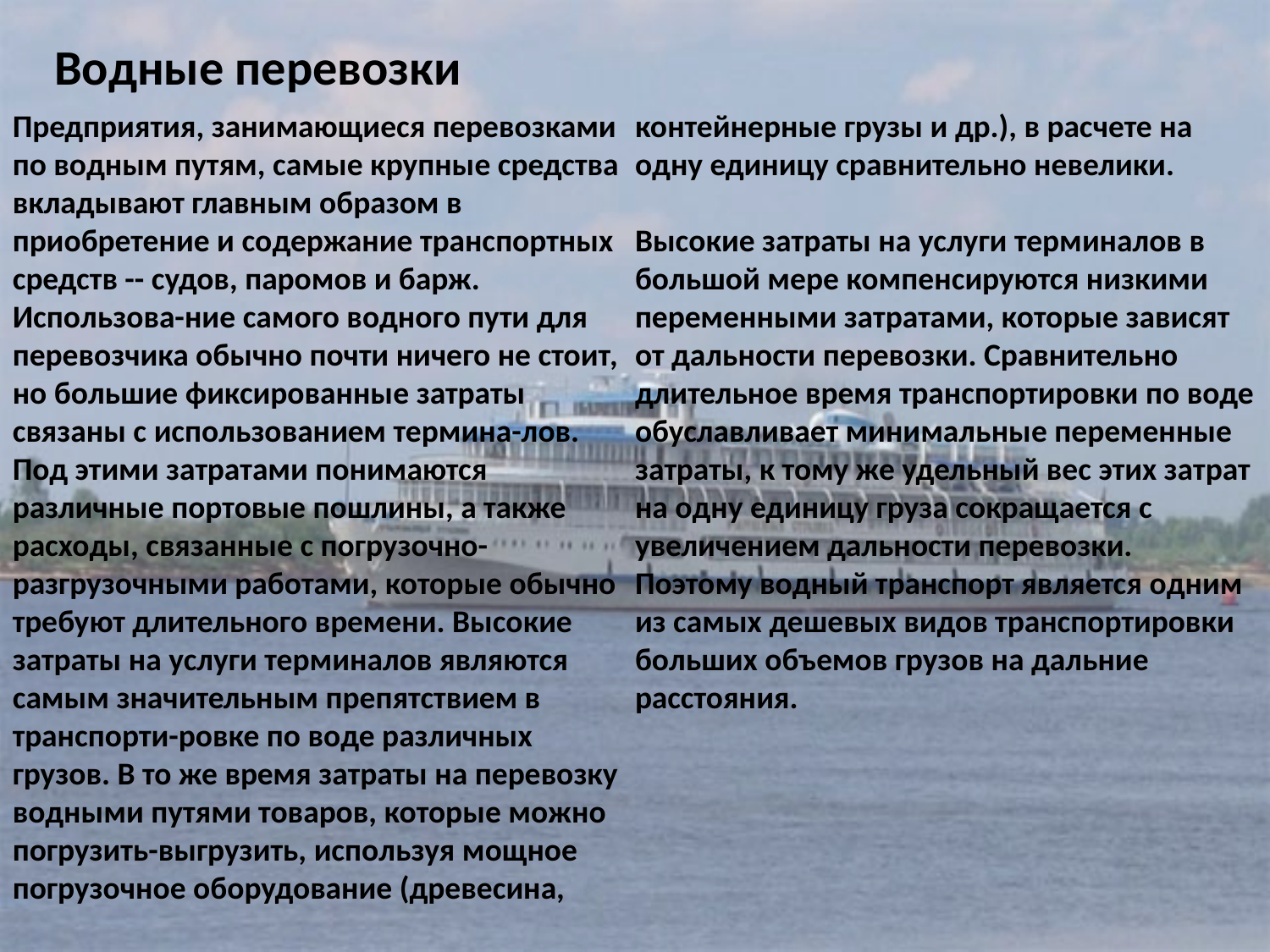

Водные перевозки
Предприятия, занимающиеся перевозками по водным путям, самые крупные средства вкладывают главным образом в приобретение и содержание транспортных средств -- судов, паромов и барж. Использова-ние самого водного пути для перевозчика обычно почти ничего не стоит, но большие фиксированные затраты связаны с использованием термина-лов. Под этими затратами понимаются различные портовые пошлины, а также расходы, связанные с погрузочно-разгрузочными работами, которые обычно требуют длительного времени. Высокие затраты на услуги терминалов являются самым значительным препятствием в транспорти-ровке по воде различных грузов. В то же время затраты на перевозку водными путями товаров, которые можно погрузить-выгрузить, используя мощное погрузочное оборудование (древесина, контейнерные грузы и др.), в расчете на одну единицу сравнительно невелики.

Высокие затраты на услуги терминалов в большой мере компенсируются низкими переменными затратами, которые зависят от дальности перевозки. Сравнительно длительное время транспортировки по воде обуславливает минимальные переменные затраты, к тому же удельный вес этих затрат на одну единицу груза сокращается с увеличением дальности перевозки. Поэтому водный транспорт является одним из самых дешевых видов транспортировки больших объемов грузов на дальние расстояния.